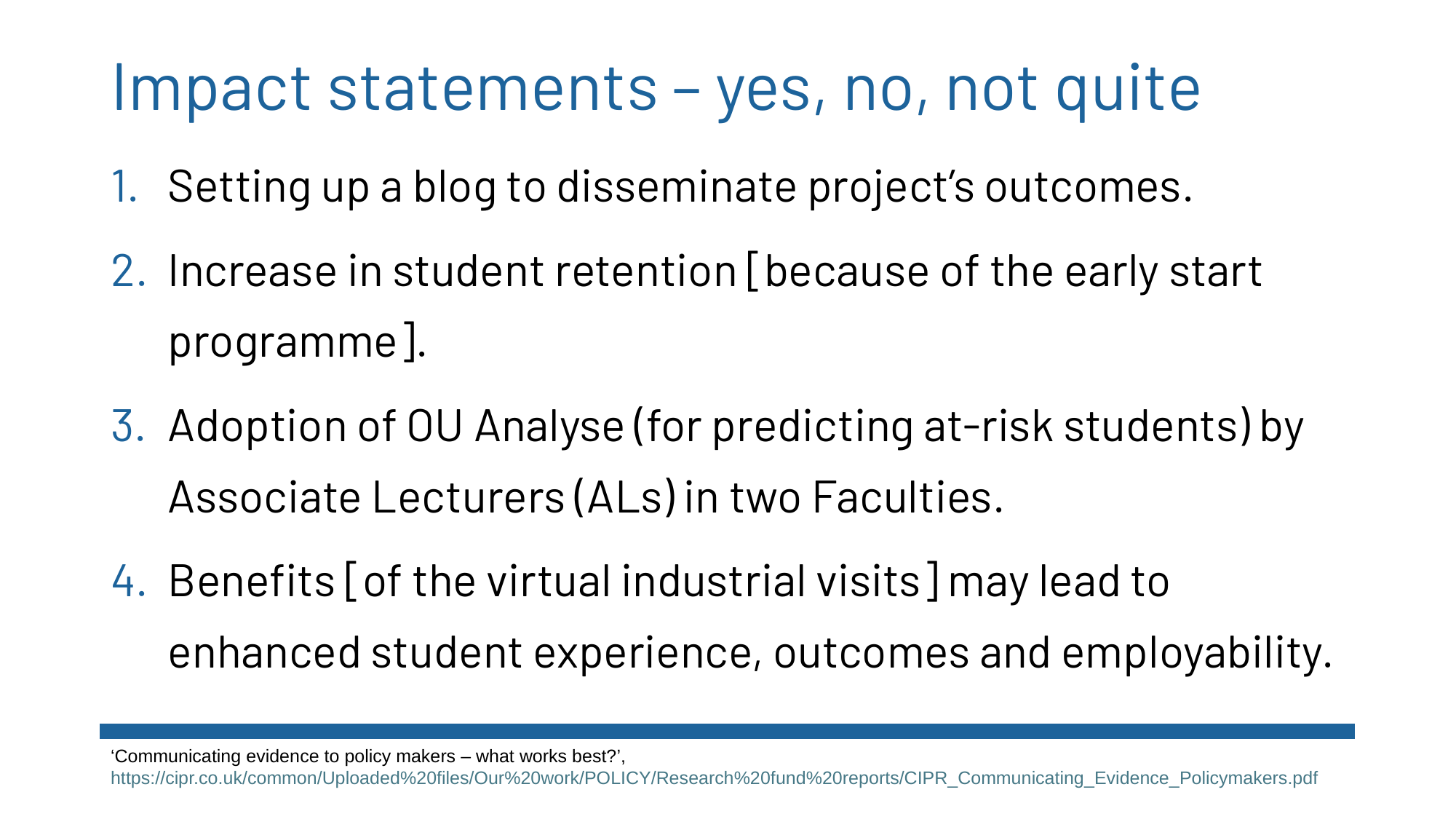

# Impact statements – yes, no, not quite
Setting up a blog to disseminate project’s outcomes.
Increase in student retention [because of the early start programme].
Adoption of OU Analyse (for predicting at-risk students) by Associate Lecturers (ALs) in two Faculties.
Benefits [of the virtual industrial visits] may lead to enhanced student experience, outcomes and employability.

‘Communicating evidence to policy makers – what works best?’, https://cipr.co.uk/common/Uploaded%20files/Our%20work/POLICY/Research%20fund%20reports/CIPR_Communicating_Evidence_Policymakers.pdf